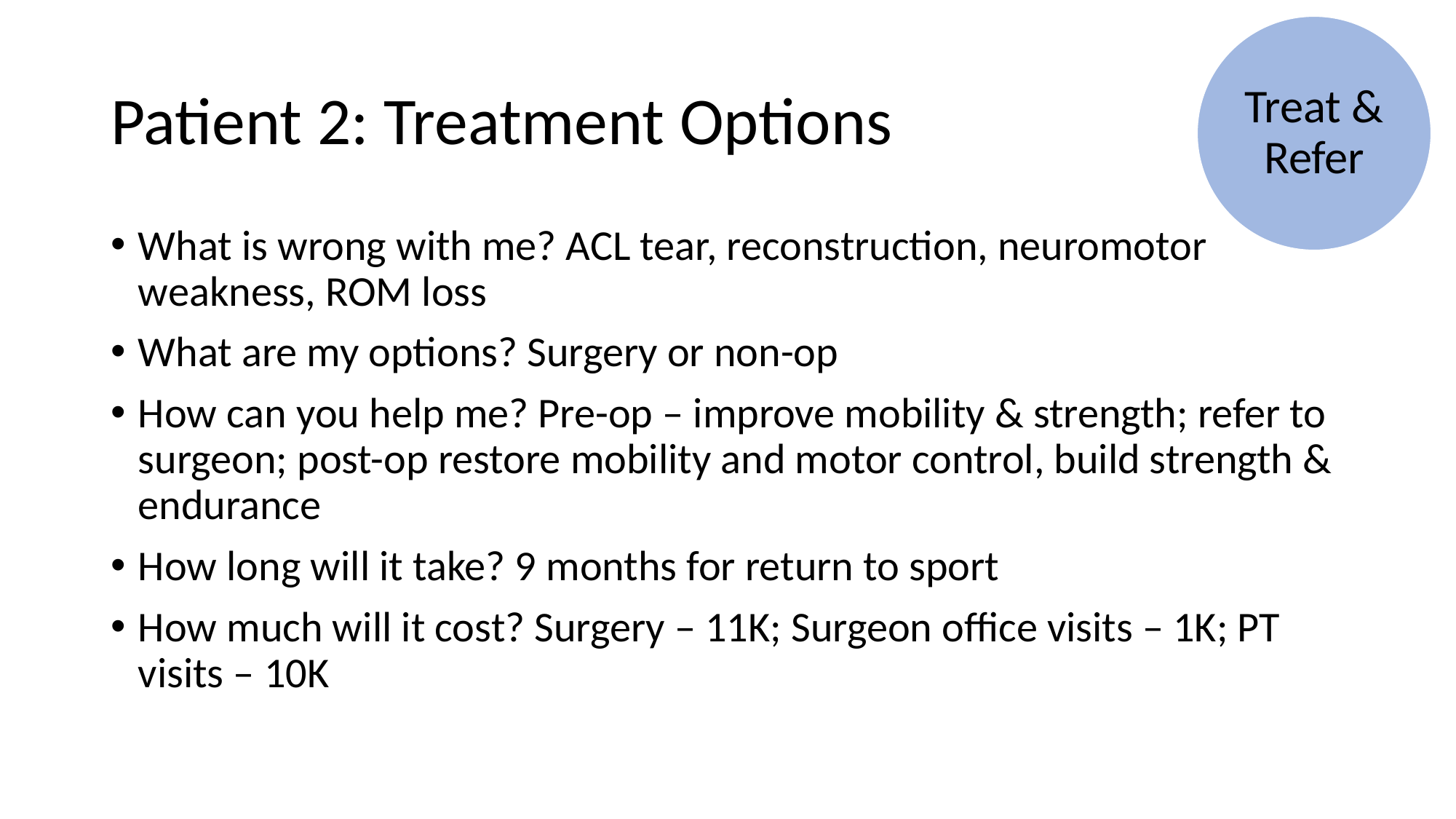

Treat & Refer
# Patient 2: Treatment Options
What is wrong with me? ACL tear, reconstruction, neuromotor weakness, ROM loss
What are my options? Surgery or non-op
How can you help me? Pre-op – improve mobility & strength; refer to surgeon; post-op restore mobility and motor control, build strength & endurance
How long will it take? 9 months for return to sport
How much will it cost? Surgery – 11K; Surgeon office visits – 1K; PT visits – 10K